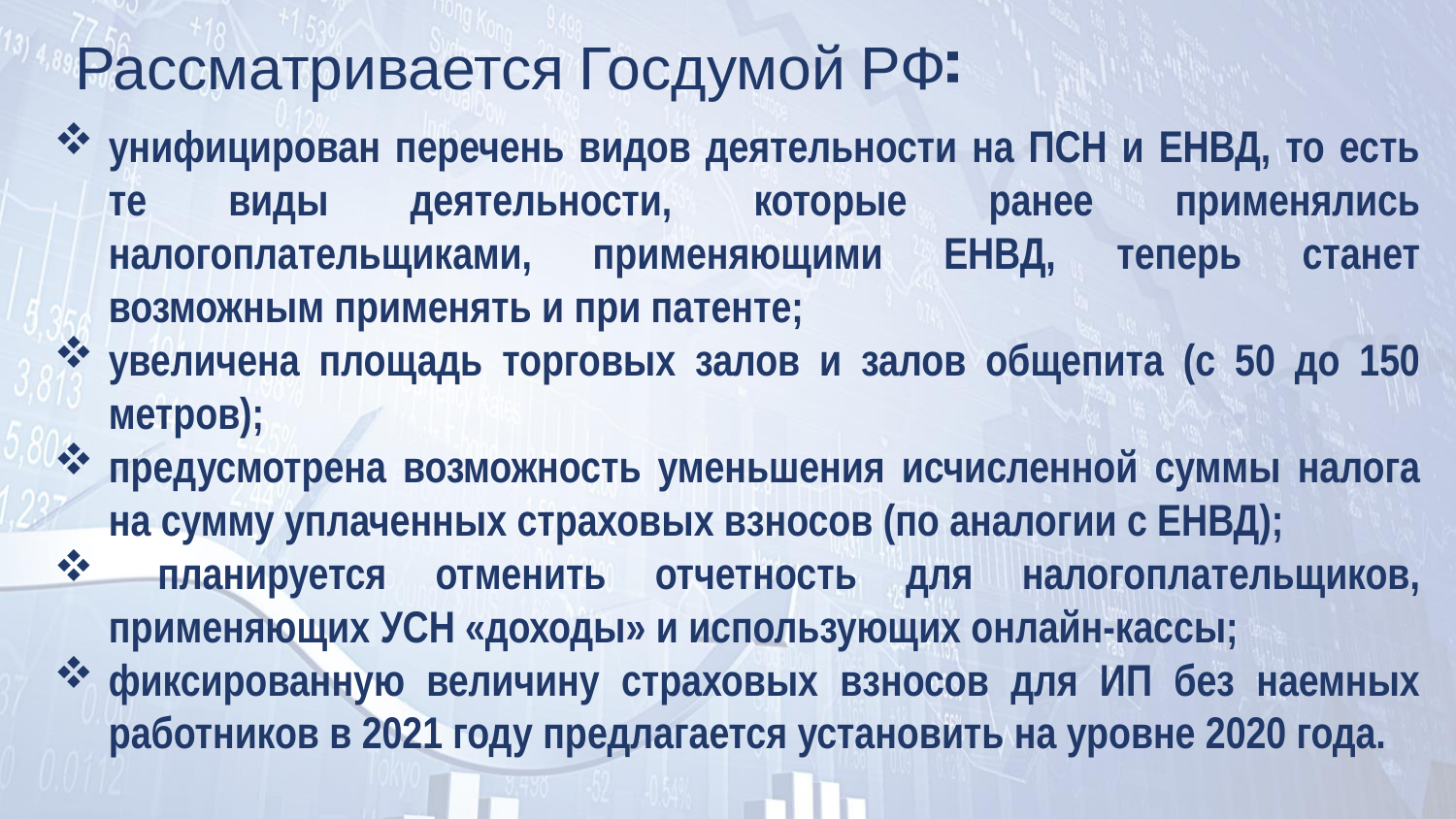

Рассматривается Госдумой РФ:
унифицирован перечень видов деятельности на ПСН и ЕНВД, то есть те виды деятельности, которые ранее применялись налогоплательщиками, применяющими ЕНВД, теперь станет возможным применять и при патенте;
увеличена площадь торговых залов и залов общепита (с 50 до 150 метров);
предусмотрена возможность уменьшения исчисленной суммы налога на сумму уплаченных страховых взносов (по аналогии с ЕНВД);
 планируется отменить отчетность для налогоплательщиков, применяющих УСН «доходы» и использующих онлайн-кассы;
фиксированную величину страховых взносов для ИП без наемных работников в 2021 году предлагается установить на уровне 2020 года.